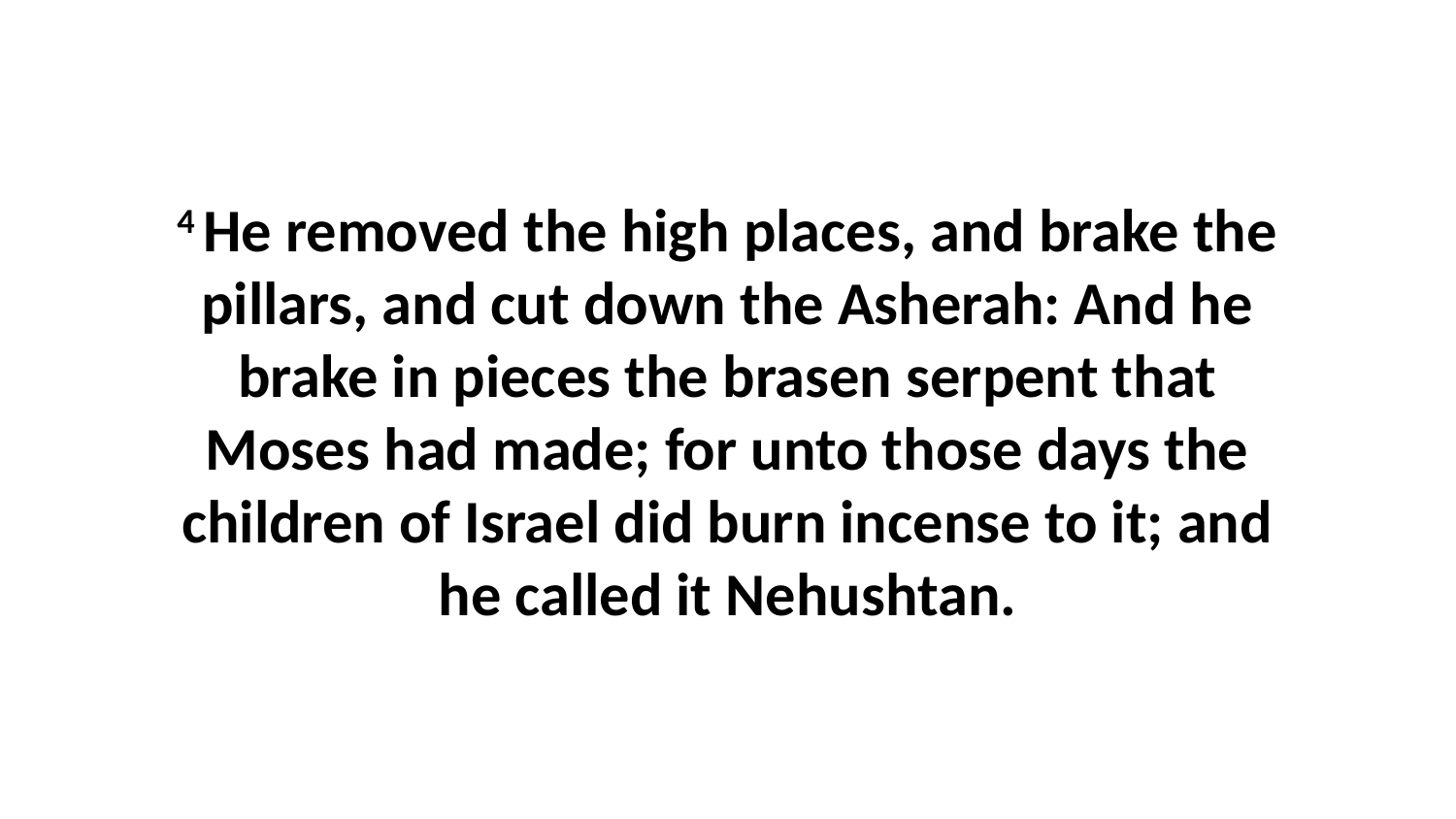

4 He removed the high places, and brake the pillars, and cut down the Asherah: And he brake in pieces the brasen serpent that Moses had made; for unto those days the children of Israel did burn incense to it; and he called it Nehushtan.